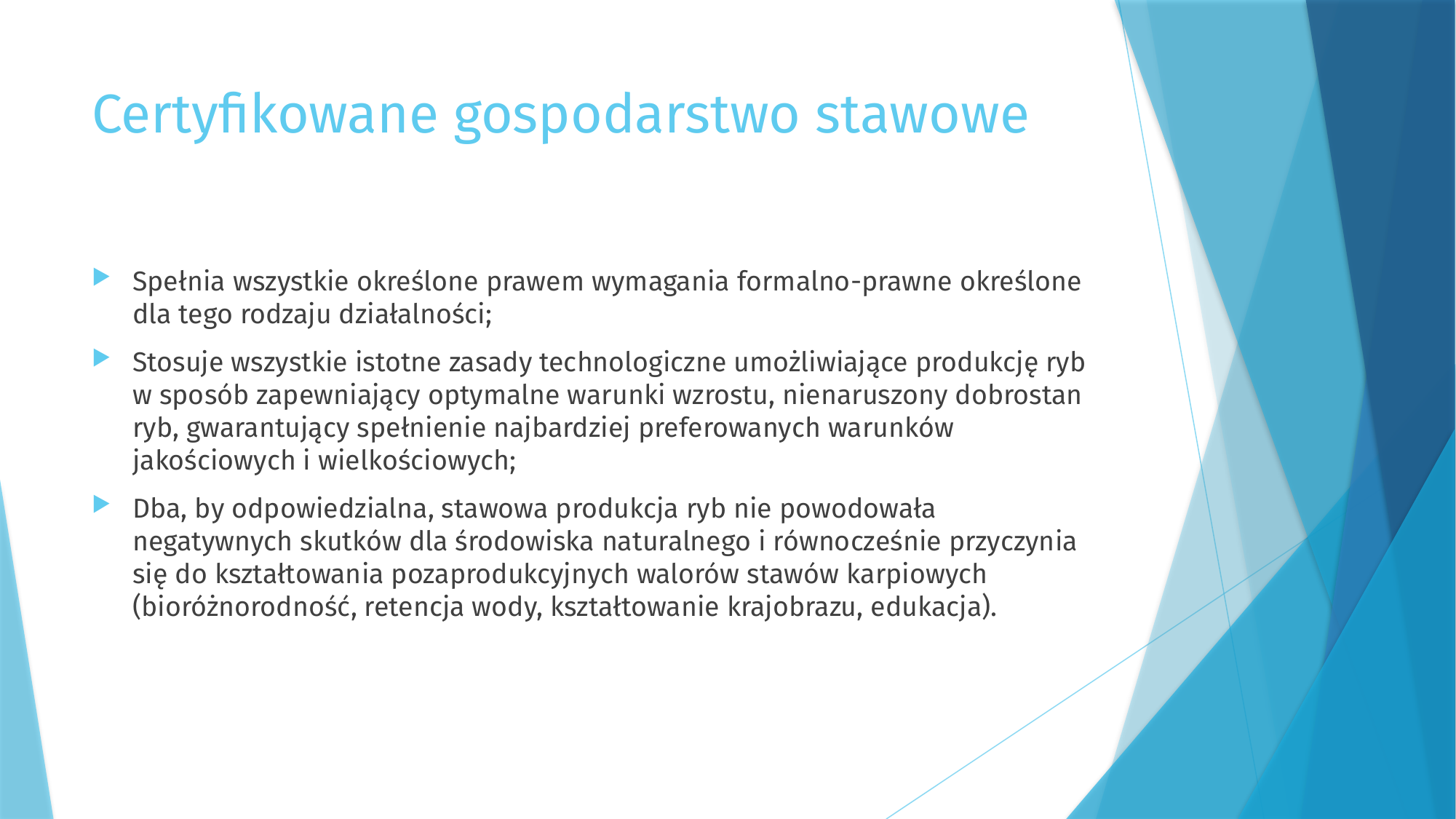

# Certyfikowane gospodarstwo stawowe
Spełnia wszystkie określone prawem wymagania formalno-prawne określone dla tego rodzaju działalności;
Stosuje wszystkie istotne zasady technologiczne umożliwiające produkcję ryb w sposób zapewniający optymalne warunki wzrostu, nienaruszony dobrostan ryb, gwarantujący spełnienie najbardziej preferowanych warunków jakościowych i wielkościowych;
Dba, by odpowiedzialna, stawowa produkcja ryb nie powodowała negatywnych skutków dla środowiska naturalnego i równocześnie przyczynia się do kształtowania pozaprodukcyjnych walorów stawów karpiowych (bioróżnorodność, retencja wody, kształtowanie krajobrazu, edukacja).